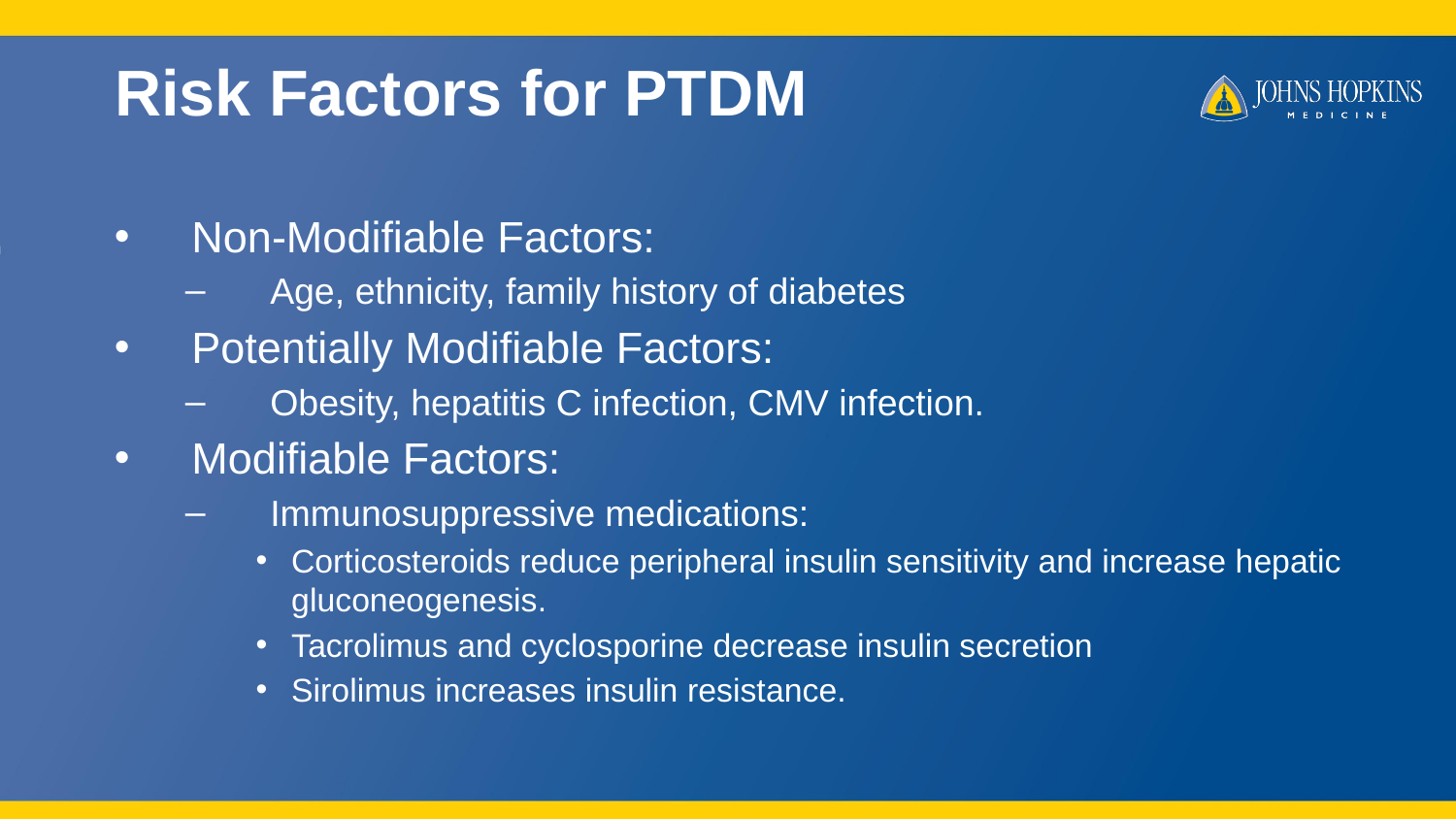

# Risk Factors for PTDM
  Non-Modifiable Factors:
    Age, ethnicity, family history of diabetes
  Potentially Modifiable Factors:
    Obesity, hepatitis C infection, CMV infection.
  Modifiable Factors:
    Immunosuppressive medications:
Corticosteroids reduce peripheral insulin sensitivity and increase hepatic gluconeogenesis.
Tacrolimus and cyclosporine decrease insulin secretion
Sirolimus increases insulin resistance.